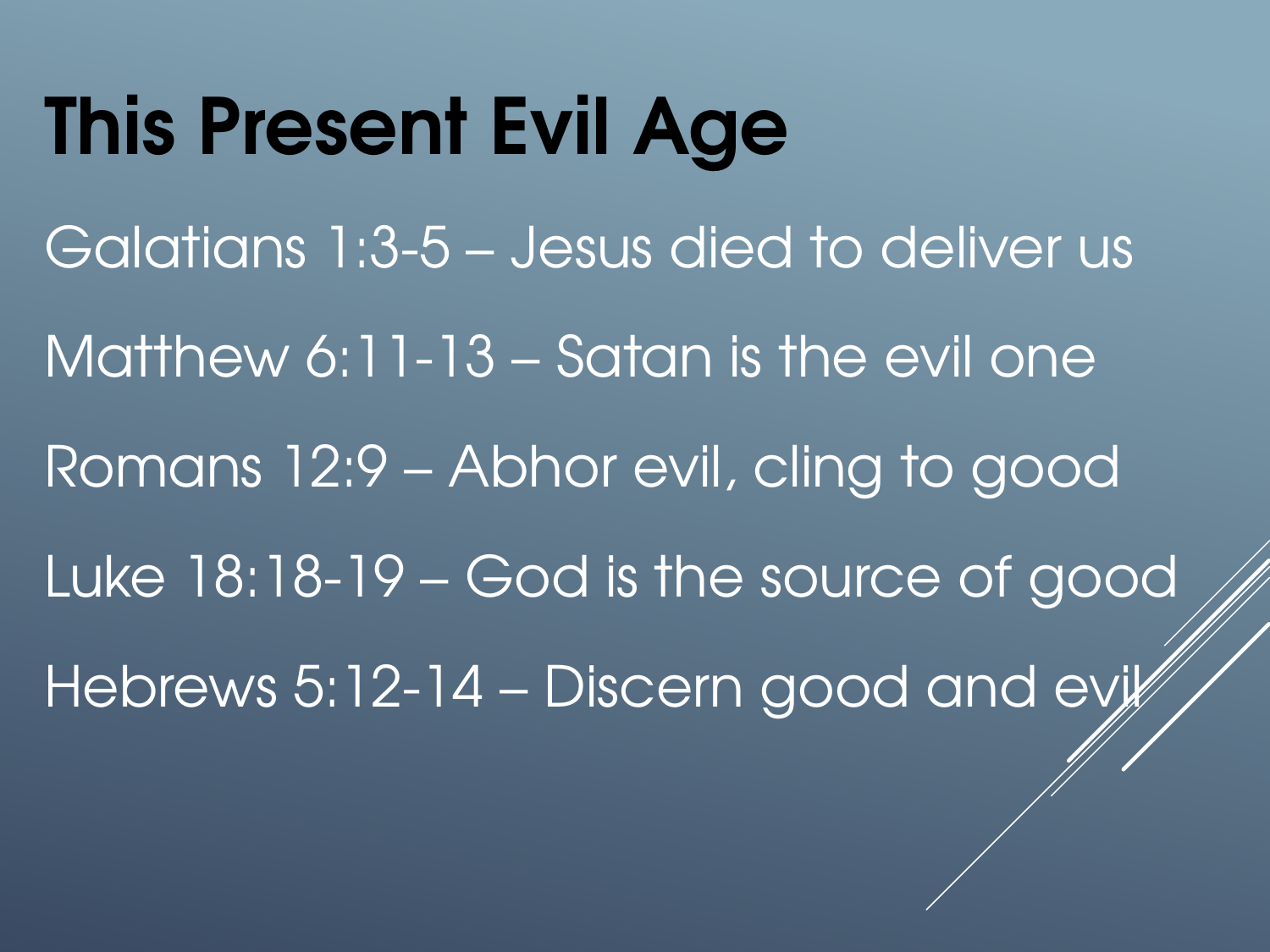

This Present Evil Age
Galatians 1:3-5 – Jesus died to deliver us
Matthew 6:11-13 – Satan is the evil one
Romans 12:9 – Abhor evil, cling to good
Luke 18:18-19 – God is the source of good
Hebrews 5:12-14 – Discern good and evil